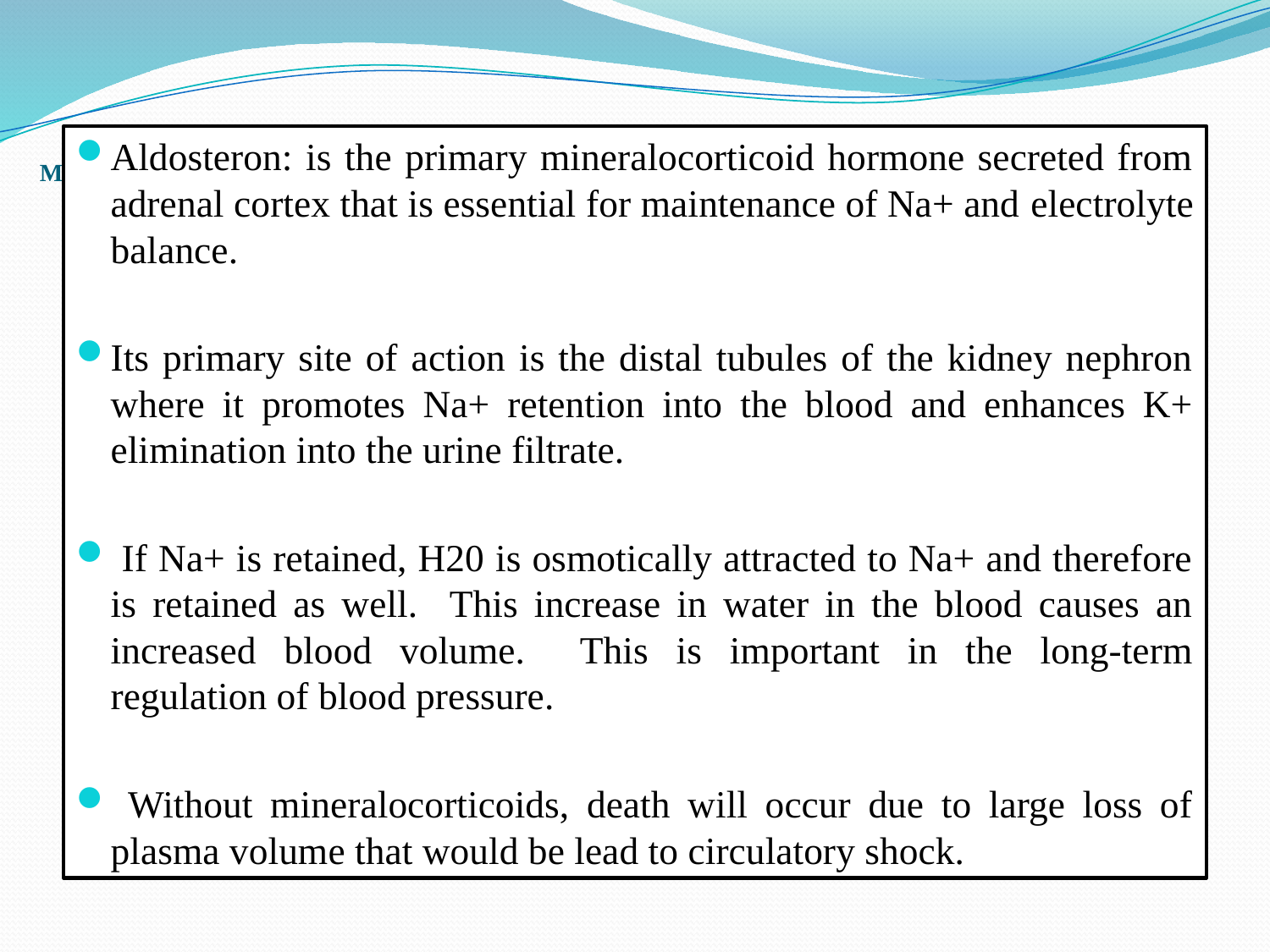

Aldosteron: is the primary mineralocorticoid hormone secreted from adrenal cortex that is essential for maintenance of Na+ and electrolyte balance.

Its primary site of action is the distal tubules of the kidney nephron where it promotes Na+ retention into the blood and enhances K+ elimination into the urine filtrate.

 If Na+ is retained, H20 is osmotically attracted to Na+ and therefore is retained as well.  This increase in water in the blood causes an increased blood volume.  This is important in the long-term regulation of blood pressure.

 Without mineralocorticoids, death will occur due to large loss of plasma volume that would be lead to circulatory shock.

# Mineralocorticoids